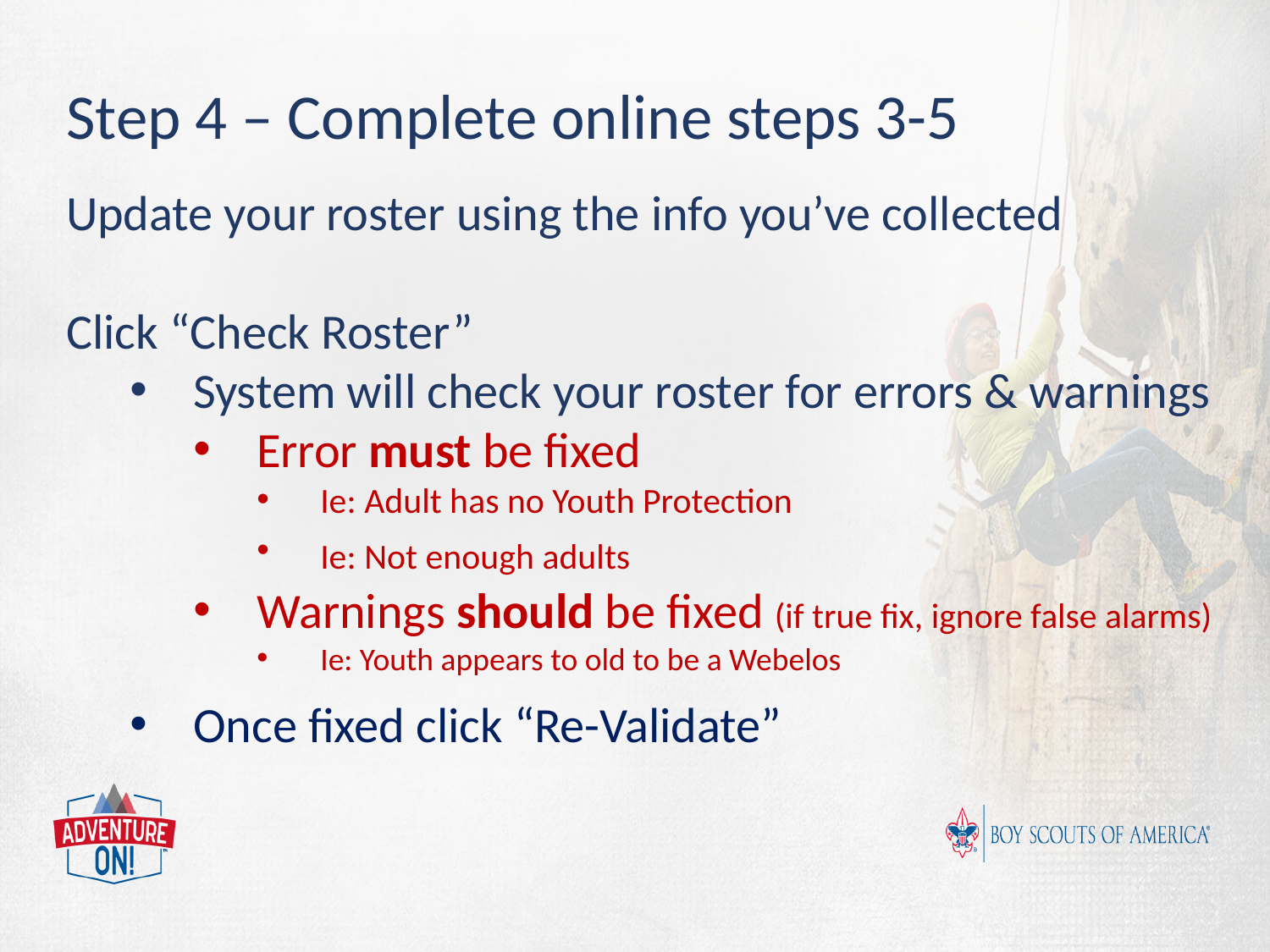

Step 4 – Complete online steps 3-5

Update your roster using the info you’ve collected

Click “Check Roster”
System will check your roster for errors & warnings
Error must be fixed
Ie: Adult has no Youth Protection
Ie: Not enough adults
Warnings should be fixed (if true fix, ignore false alarms)
Ie: Youth appears to old to be a Webelos

Once fixed click “Re-Validate”